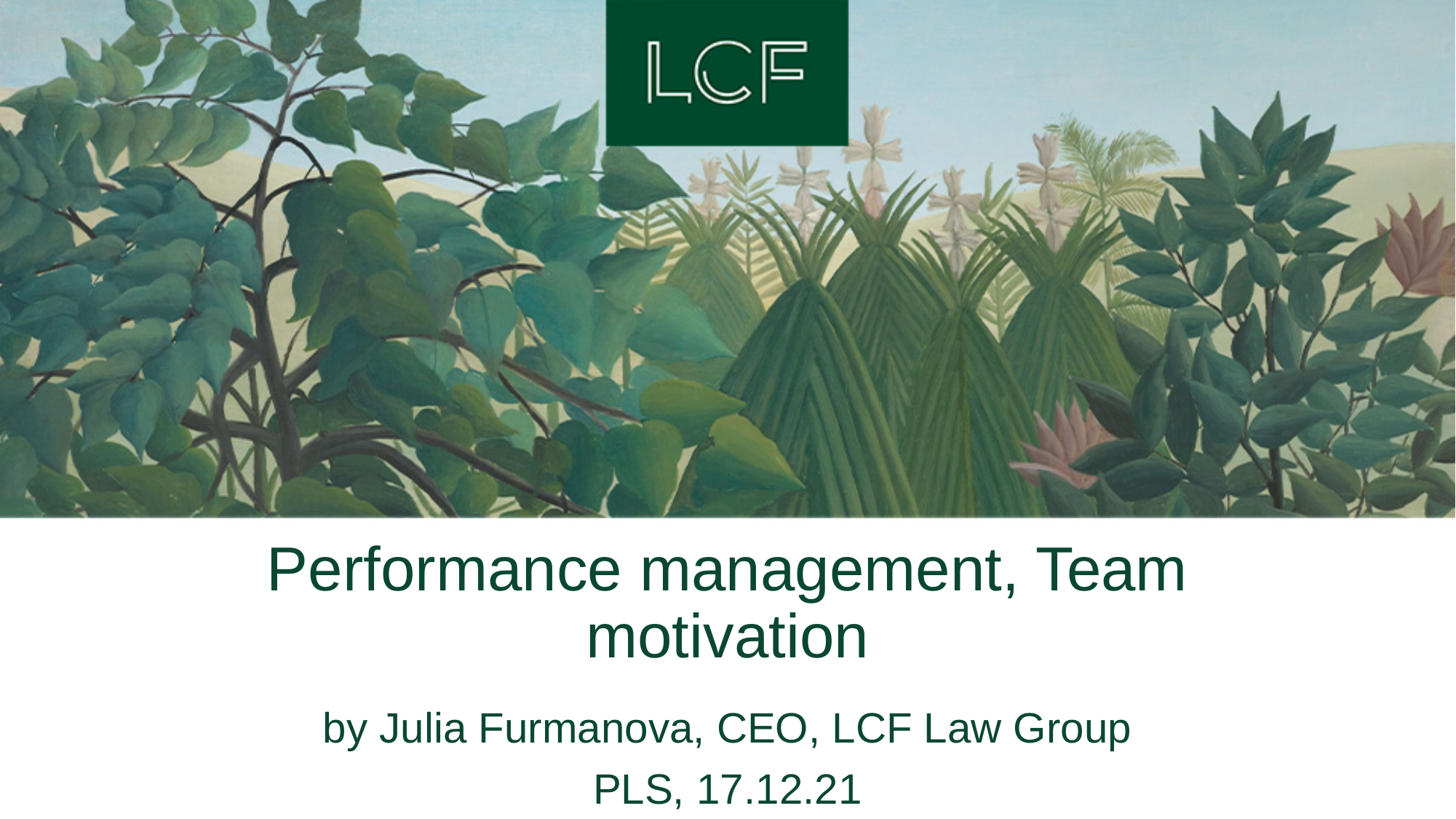

Performance management, Team motivation

by Julia Furmanova, CEO, LCF Law Group
PLS, 17.12.21